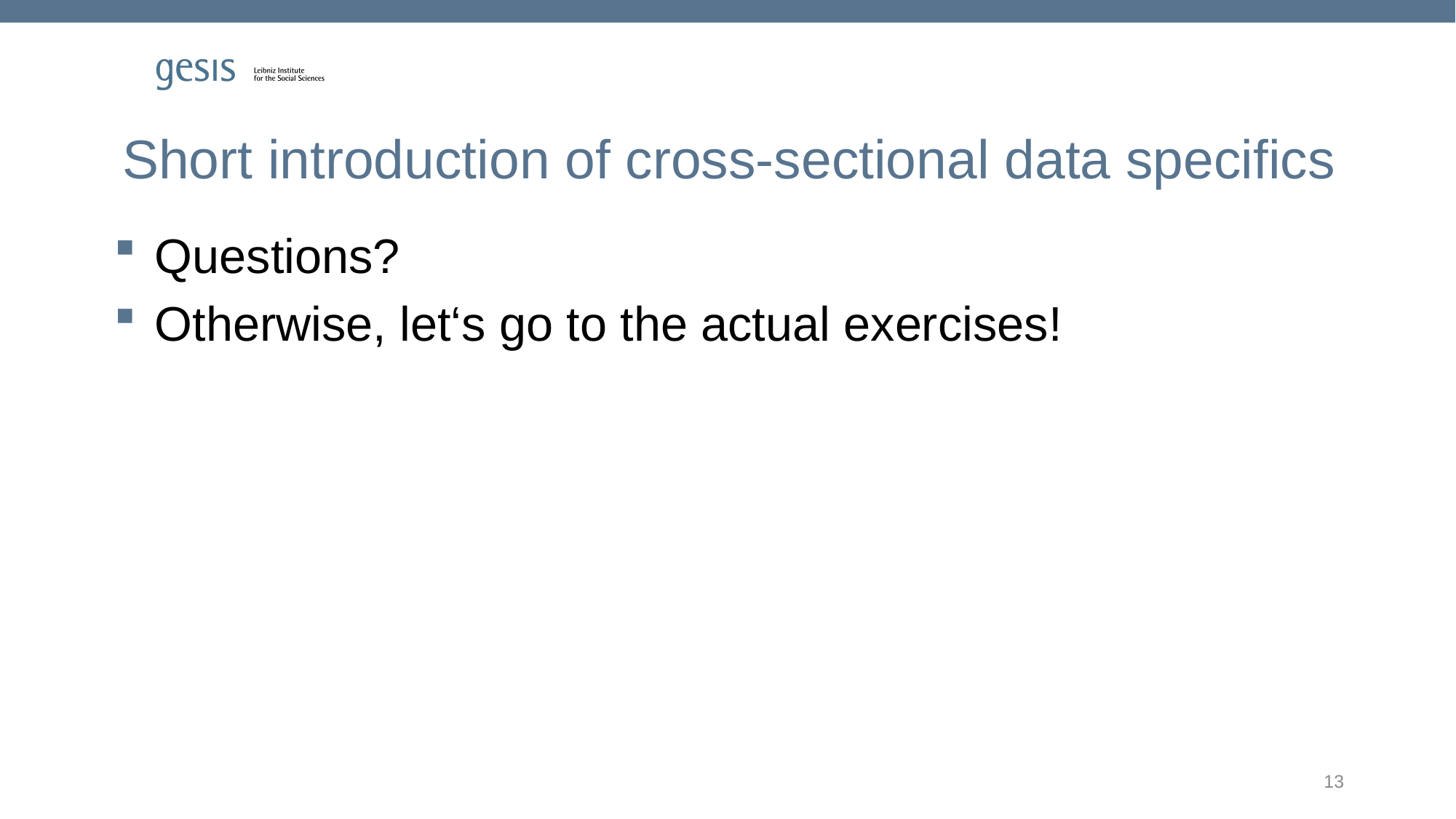

# Short introduction of cross-sectional data specifics
Questions?
Otherwise, let‘s go to the actual exercises!